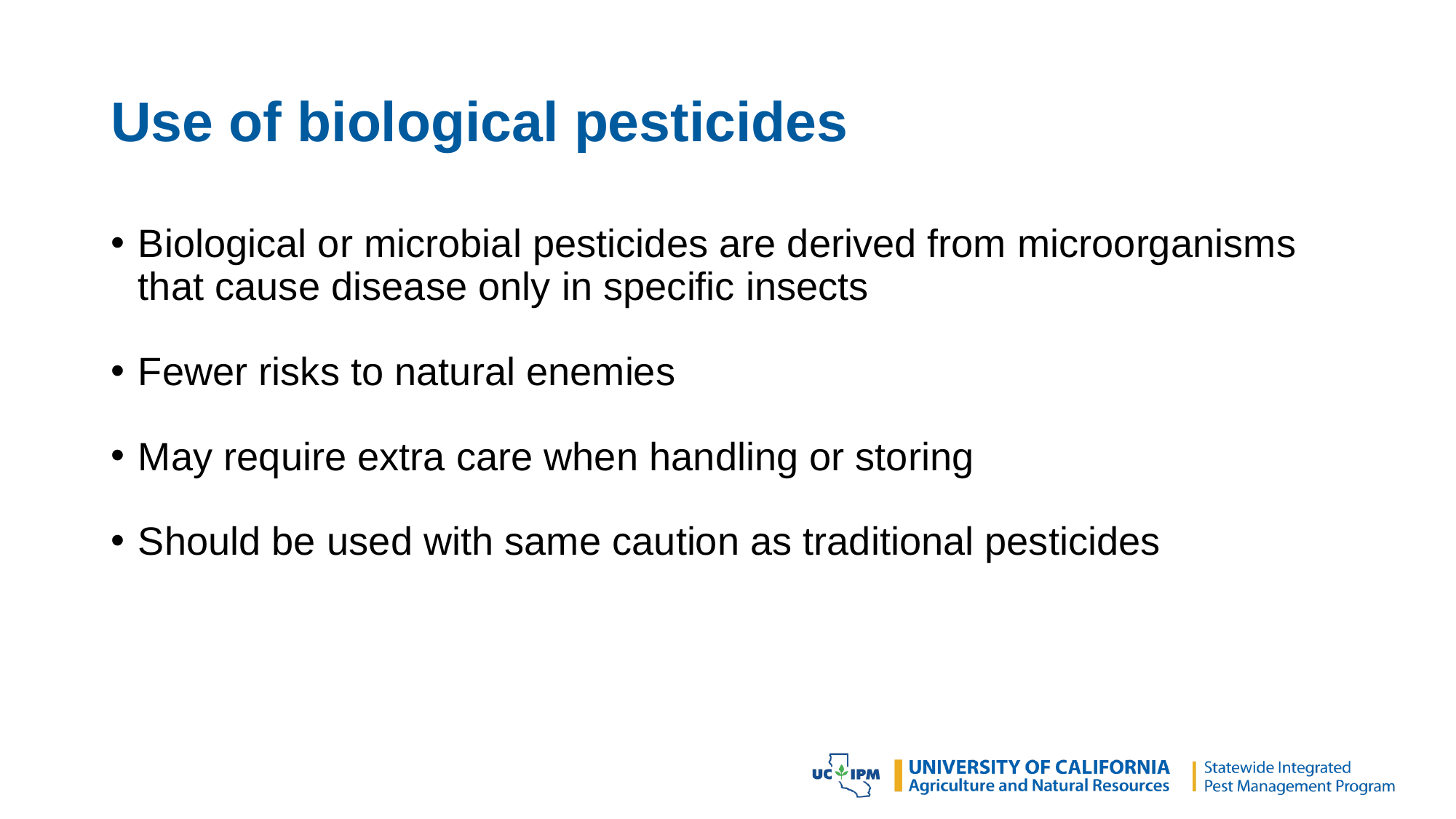

# Use of biological pesticides
Biological or microbial pesticides are derived from microorganisms that cause disease only in specific insects
Fewer risks to natural enemies
May require extra care when handling or storing
Should be used with same caution as traditional pesticides